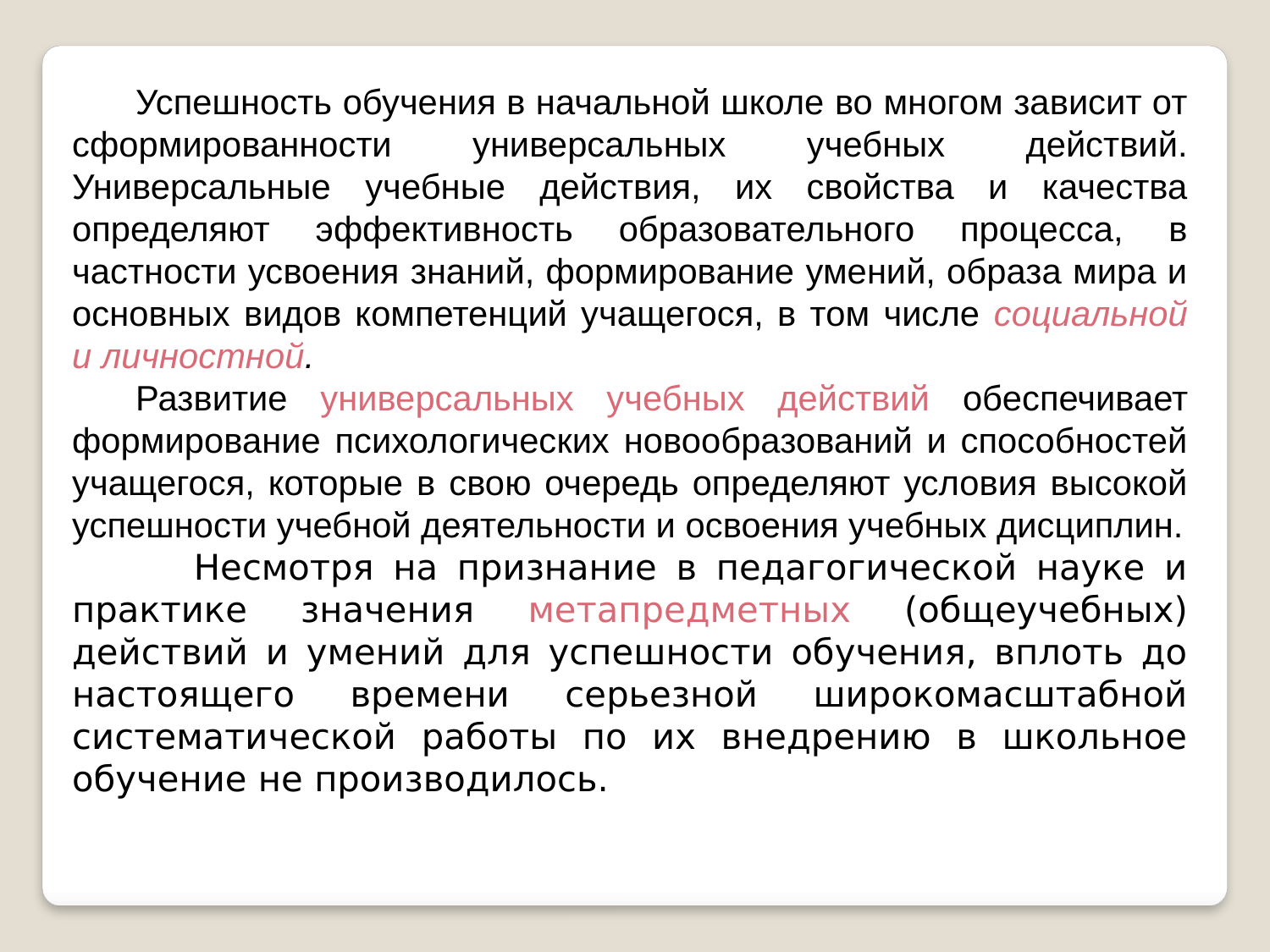

Успешность обучения в начальной школе во многом зависит от сформированности универсальных учебных действий. Универсальные учебные действия, их свойства и качества определяют эффективность образовательного процесса, в частности усвоения знаний, формирование умений, образа мира и основных видов компетенций учащегося, в том числе социальной и личностной.
Развитие универсальных учебных действий обеспечивает формирование психологических новообразований и способностей учащегося, которые в свою очередь определяют условия высокой успешности учебной деятельности и освоения учебных дисциплин.
   Несмотря на признание в педагогической науке и практике значения метапредметных (общеучебных) действий и умений для успешности обучения, вплоть до настоящего времени серьезной широкомасштабной систематической работы по их внедрению в школьное обучение не производилось.